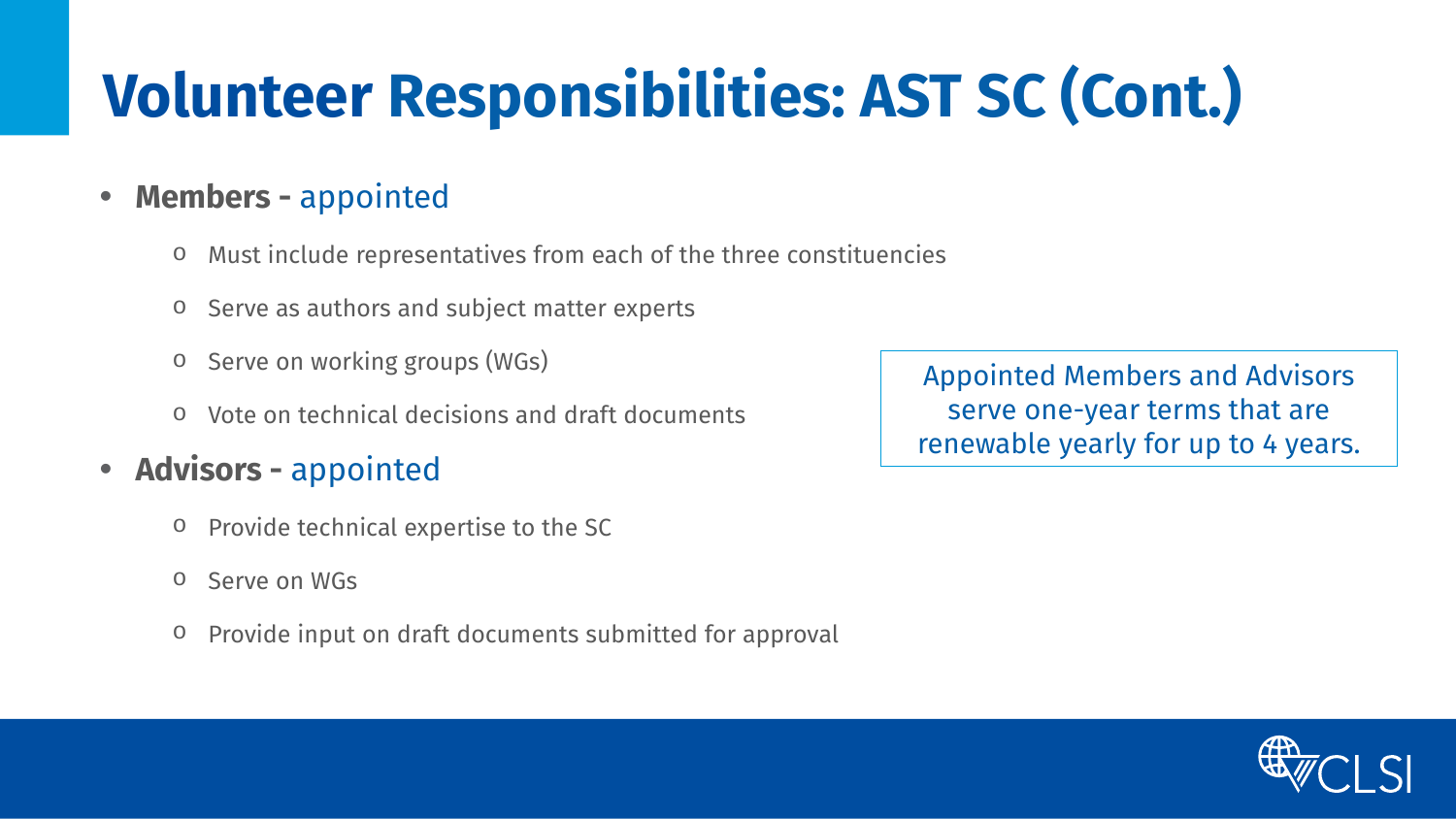

# Volunteer Responsibilities: AST SC (Cont.)
Members - appointed
Must include representatives from each of the three constituencies
Serve as authors and subject matter experts
Serve on working groups (WGs)
Vote on technical decisions and draft documents
Advisors - appointed
Provide technical expertise to the SC
Serve on WGs
Provide input on draft documents submitted for approval
Appointed Members and Advisors serve one-year terms that are renewable yearly for up to 4 years.